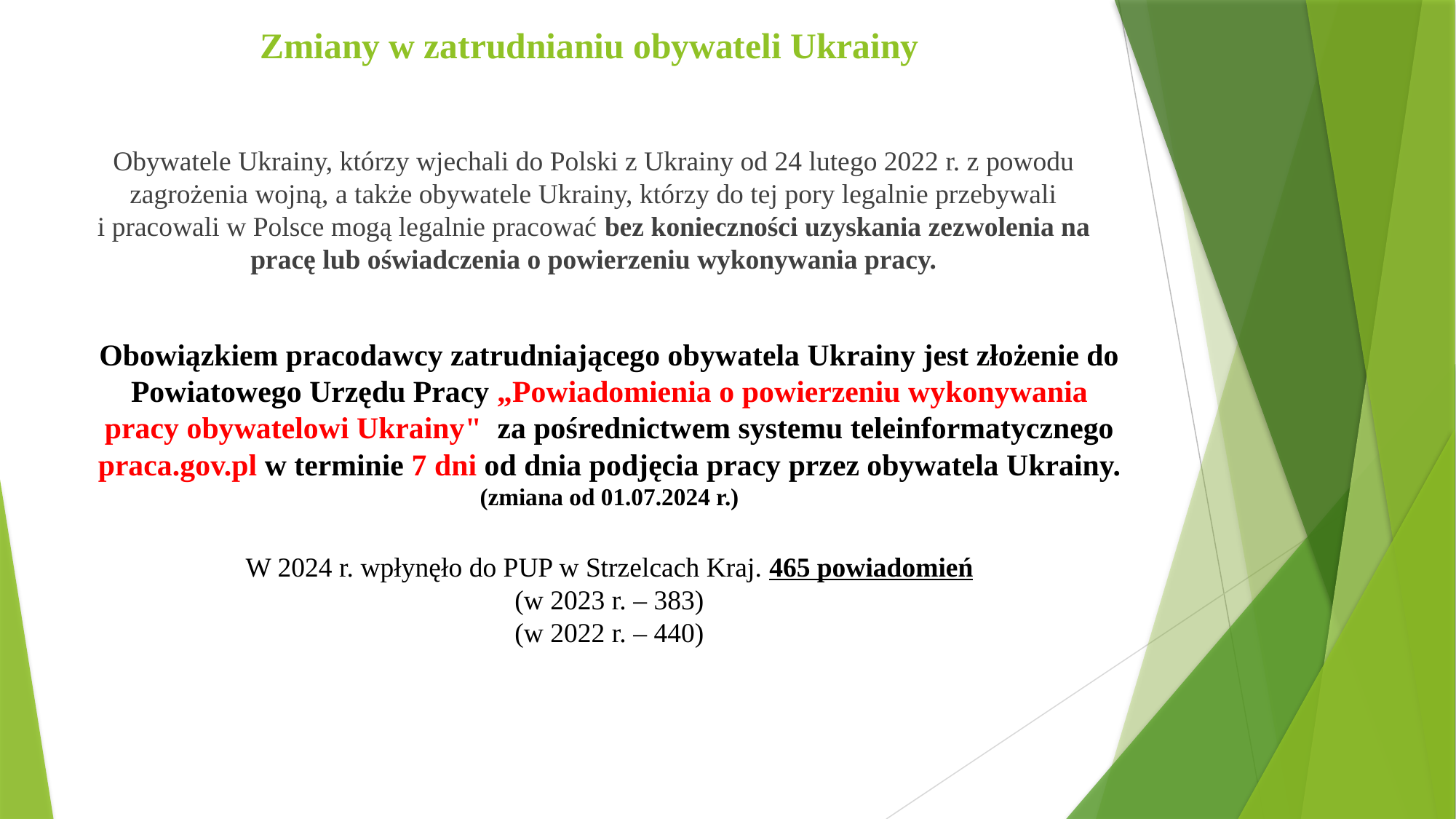

# Zmiany w zatrudnianiu obywateli Ukrainy
Obywatele Ukrainy, którzy wjechali do Polski z Ukrainy od 24 lutego 2022 r. z powodu zagrożenia wojną, a także obywatele Ukrainy, którzy do tej pory legalnie przebywali i pracowali w Polsce mogą legalnie pracować bez konieczności uzyskania zezwolenia na pracę lub oświadczenia o powierzeniu wykonywania pracy.
Obowiązkiem pracodawcy zatrudniającego obywatela Ukrainy jest złożenie do Powiatowego Urzędu Pracy „Powiadomienia o powierzeniu wykonywania pracy obywatelowi Ukrainy"  za pośrednictwem systemu teleinformatycznego praca.gov.pl w terminie 7 dni od dnia podjęcia pracy przez obywatela Ukrainy.
(zmiana od 01.07.2024 r.)
W 2024 r. wpłynęło do PUP w Strzelcach Kraj. 465 powiadomień
(w 2023 r. – 383)
(w 2022 r. – 440)